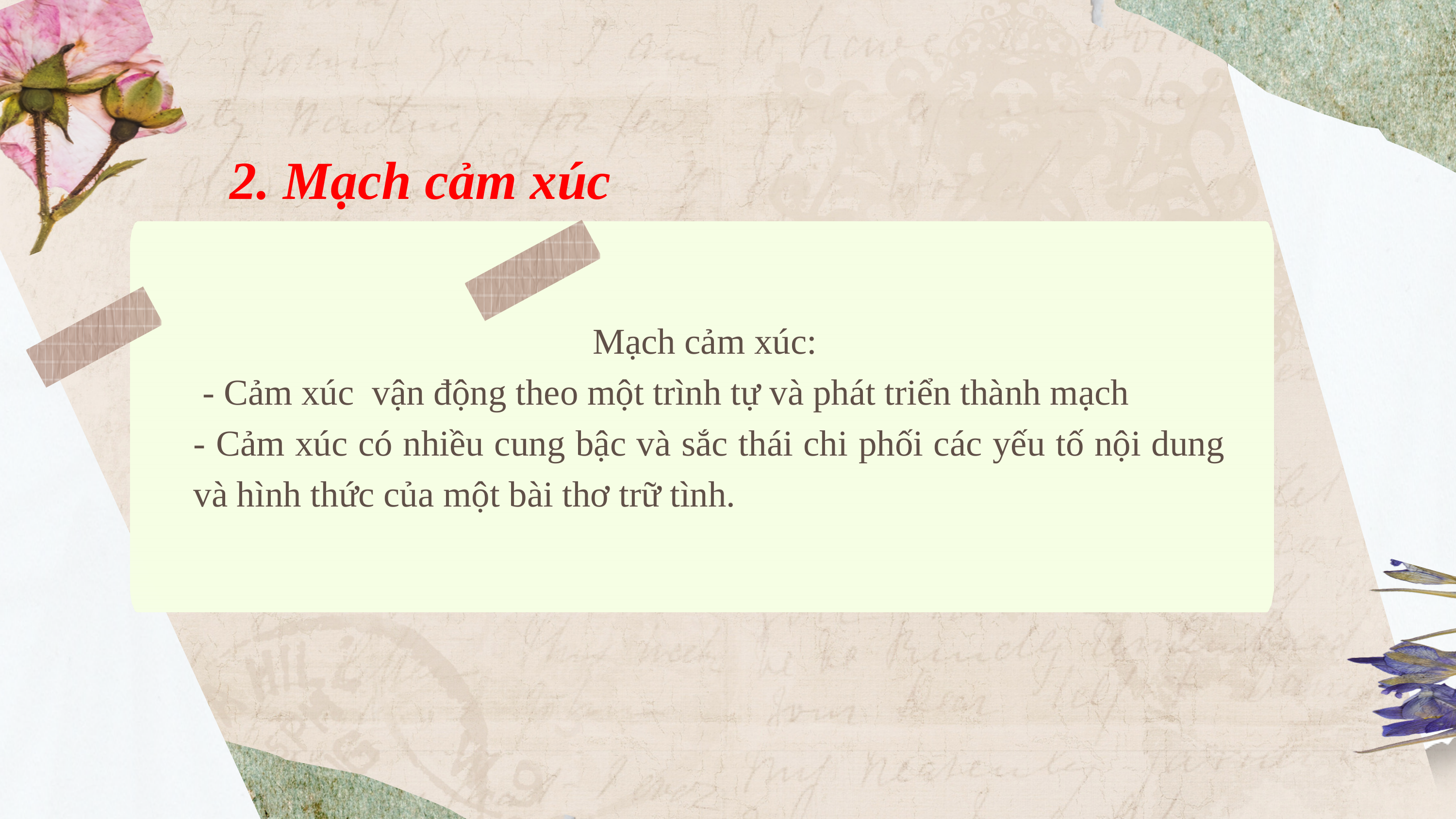

2. Mạch cảm xúc

Mạch cảm xúc:
 - Cảm xúc  vận động theo một trình tự và phát triển thành mạch
- Cảm xúc có nhiều cung bậc và sắc thái chi phối các yếu tố nội dung và hình thức của một bài thơ trữ tình.